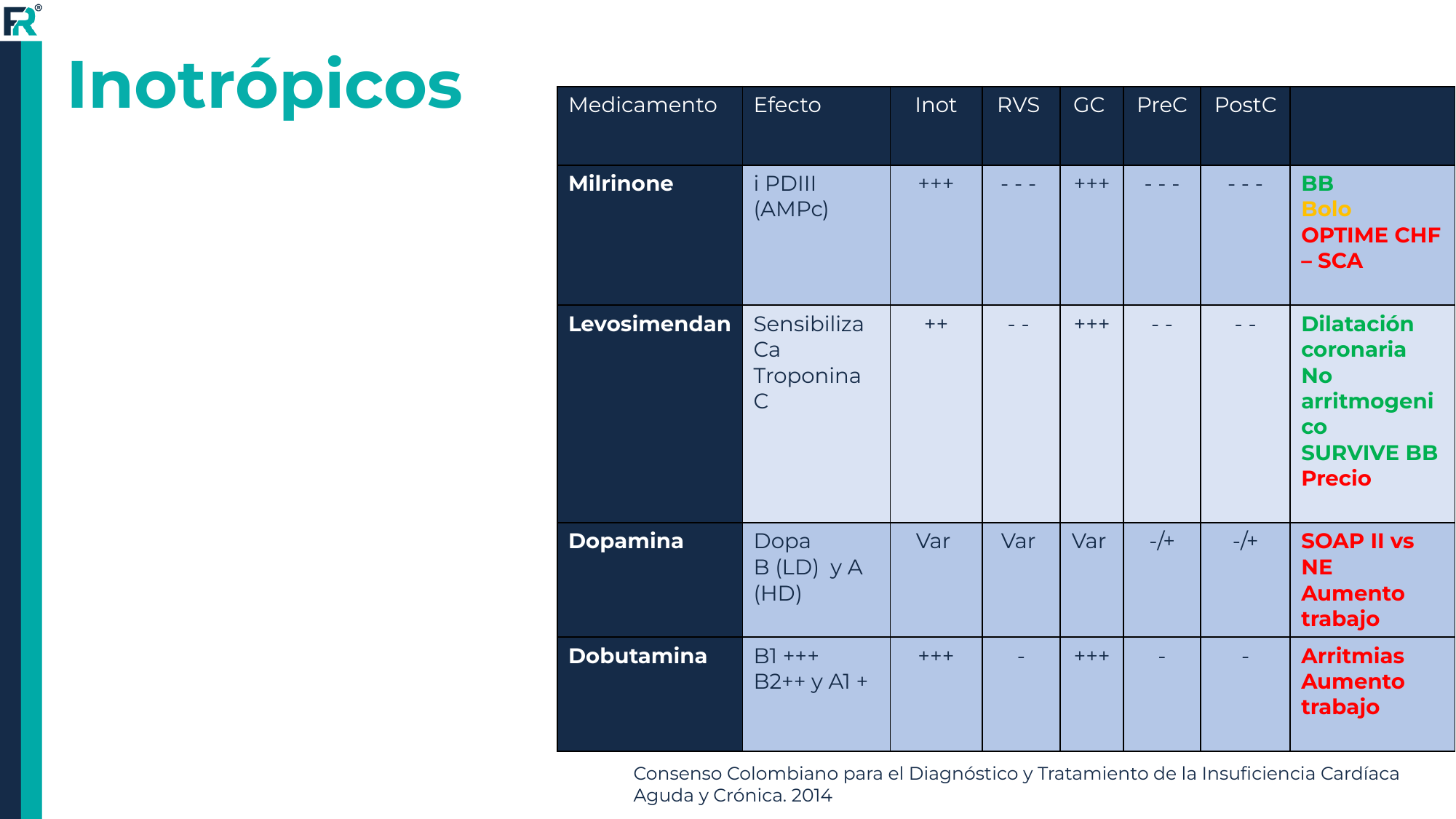

# Inotrópicos
| Medicamento | Efecto | Inot | RVS | GC | PreC | PostC |  |
| --- | --- | --- | --- | --- | --- | --- | --- |
| Milrinone | i PDIII (AMPc) | +++ | - - - | +++ | - - - | - - - | BB Bolo OPTIME CHF – SCA |
| Levosimendan | Sensibiliza Ca Troponina C | ++ | - - | +++ | - - | - - | Dilatación coronaria No arritmogenico SURVIVE BB Precio |
| Dopamina | Dopa B (LD) y A (HD) | Var | Var | Var | -/+ | -/+ | SOAP II vs NE Aumento trabajo |
| Dobutamina | B1 +++ B2++ y A1 + | +++ | - | +++ | - | - | Arritmias Aumento trabajo |
Consenso Colombiano para el Diagnóstico y Tratamiento de la Insuficiencia Cardíaca Aguda y Crónica. 2014